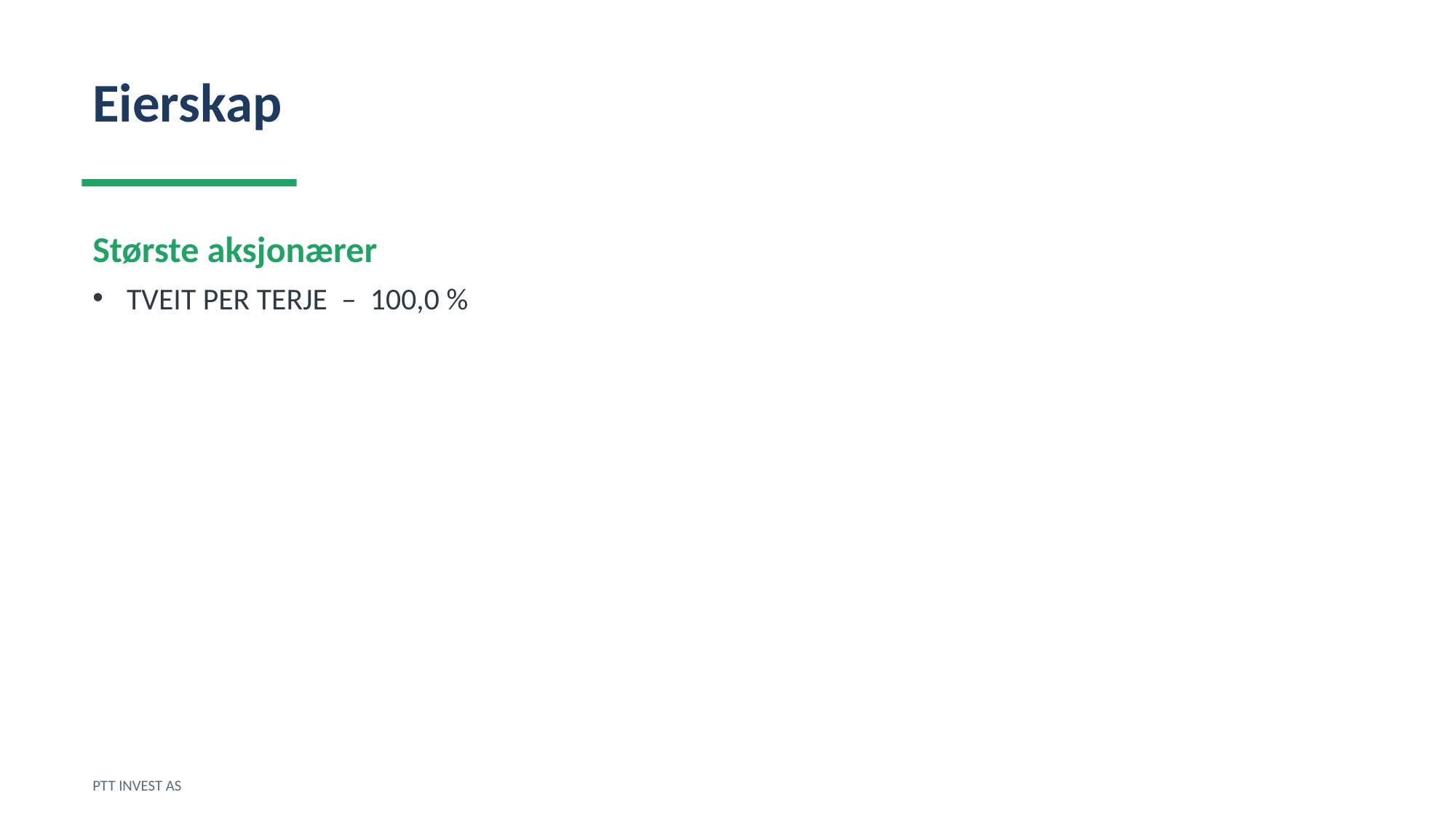

Eierskap

Største aksjonærer
TVEIT PER TERJE  –  100,0 %
PTT INVEST AS